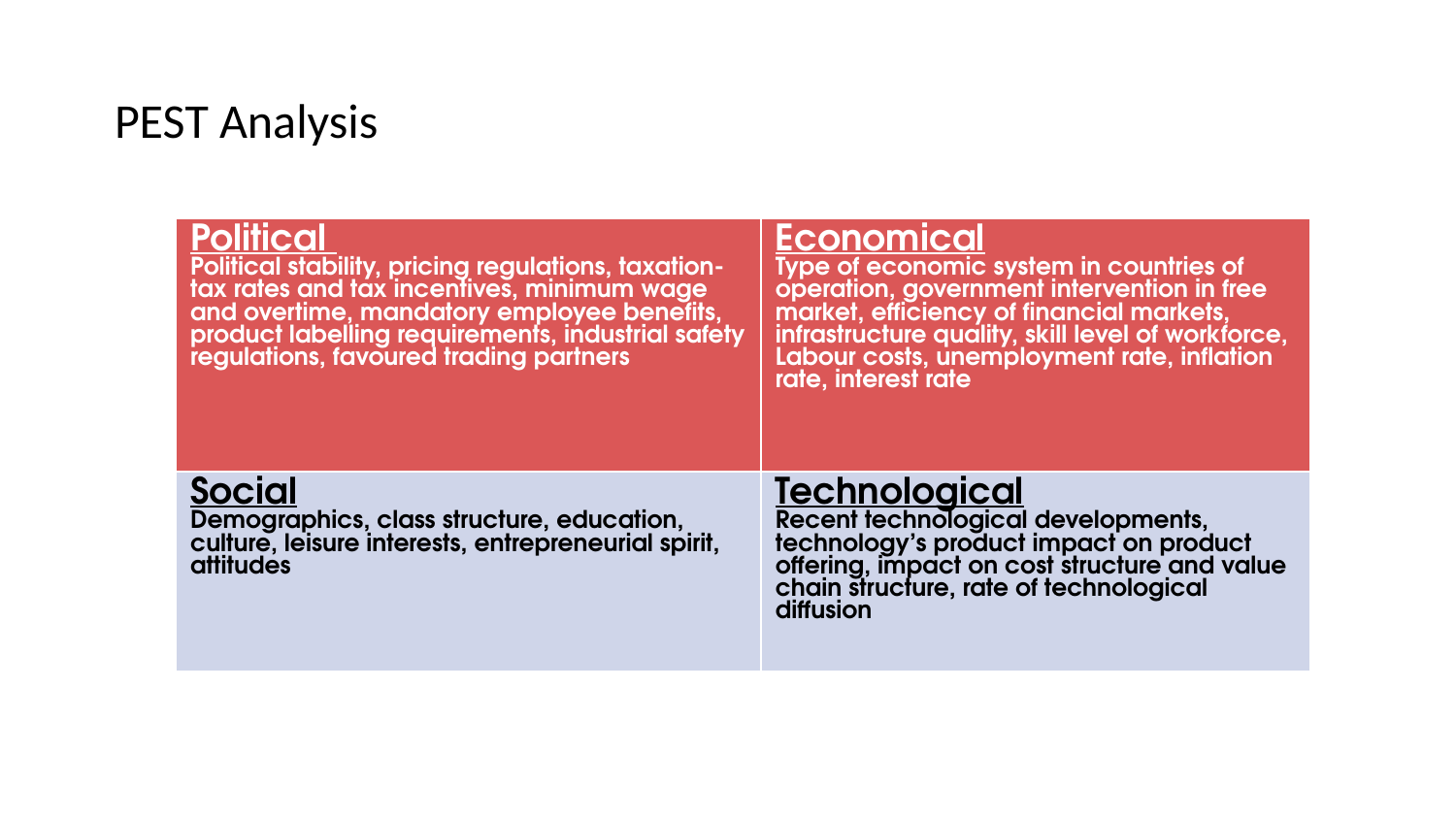

# PEST Analysis
| Political Political stability, pricing regulations, taxation-tax rates and tax incentives, minimum wage and overtime, mandatory employee benefits, product labelling requirements, industrial safety regulations, favoured trading partners | Economical Type of economic system in countries of operation, government intervention in free market, efficiency of financial markets, infrastructure quality, skill level of workforce, Labour costs, unemployment rate, inflation rate, interest rate |
| --- | --- |
| Social Demographics, class structure, education, culture, leisure interests, entrepreneurial spirit, attitudes | Technological Recent technological developments, technology’s product impact on product offering, impact on cost structure and value chain structure, rate of technological diffusion |